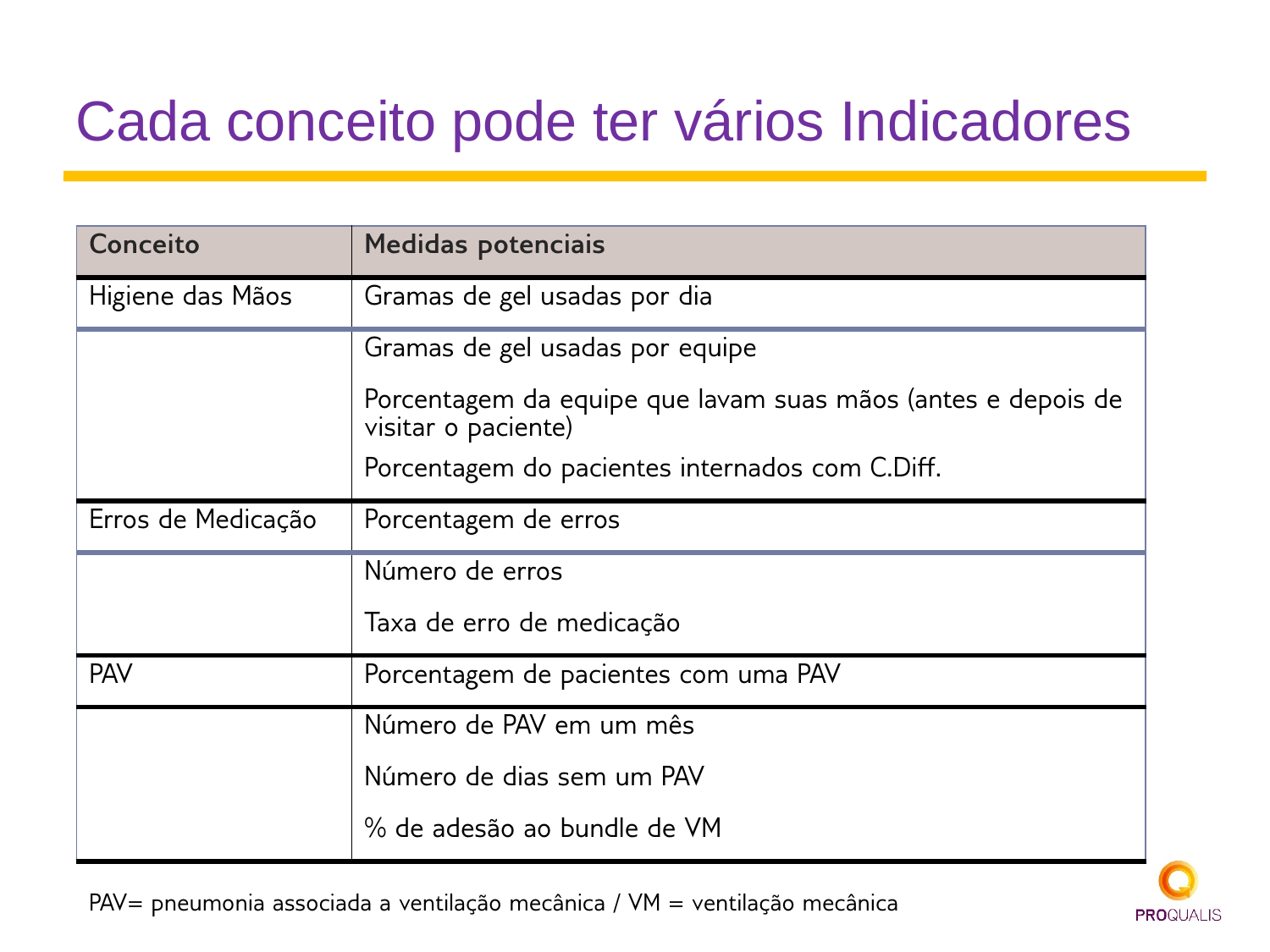

# Cada conceito pode ter vários Indicadores
| Conceito | Medidas potenciais |
| --- | --- |
| Higiene das Mãos | Gramas de gel usadas por dia |
|  | Gramas de gel usadas por equipe |
|  | Porcentagem da equipe que lavam suas mãos (antes e depois de visitar o paciente) |
|  | Porcentagem do pacientes internados com C.Diff. |
| Erros de Medicação | Porcentagem de erros |
|  | Número de erros |
|  | Taxa de erro de medicação |
| PAV | Porcentagem de pacientes com uma PAV |
|  | Número de PAV em um mês |
|  | Número de dias sem um PAV |
|  | % de adesão ao bundle de VM |
PAV= pneumonia associada a ventilação mecânica / VM = ventilação mecânica